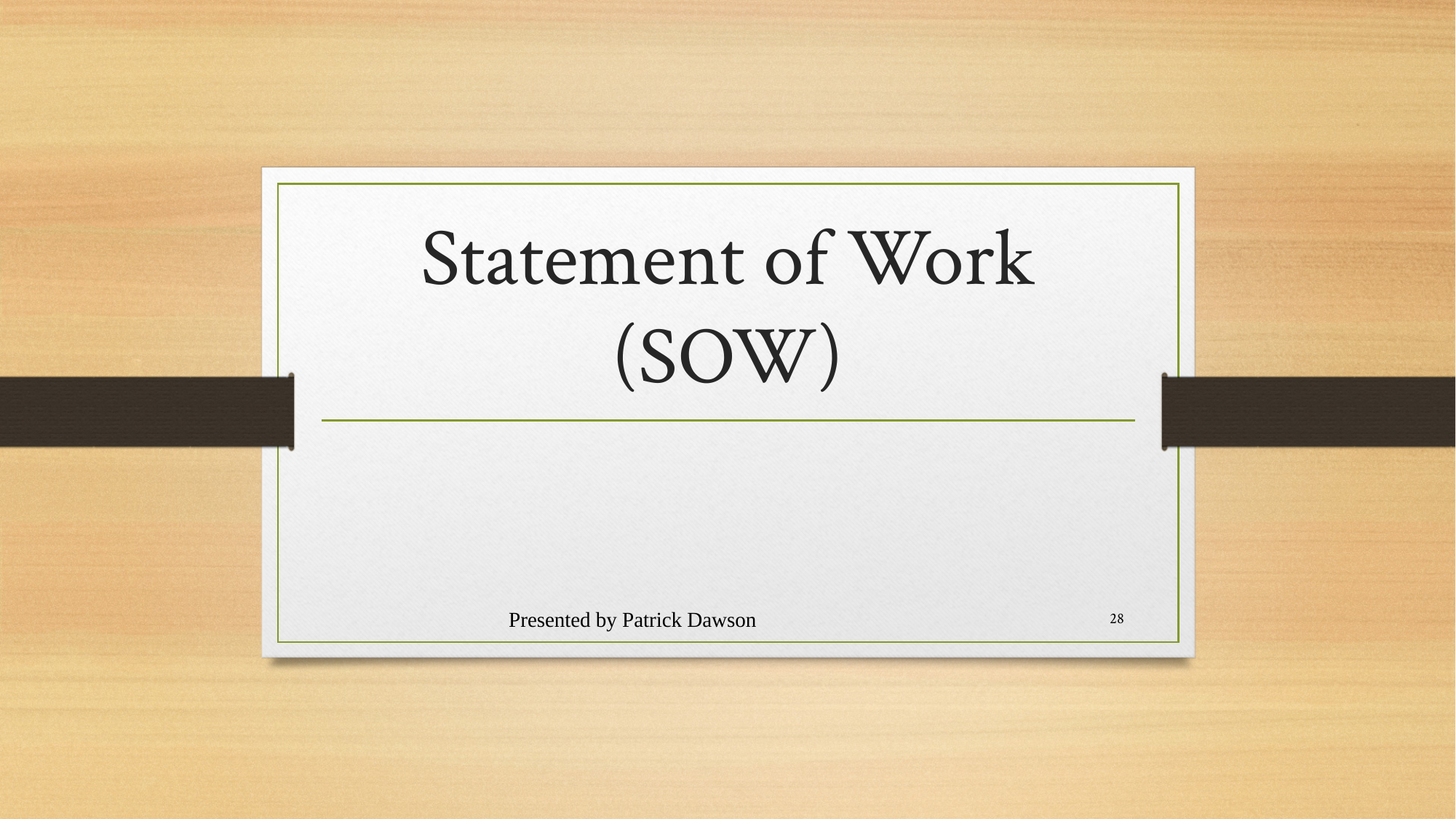

# Statement of Work (SOW)

Presented by Patrick Dawson
28